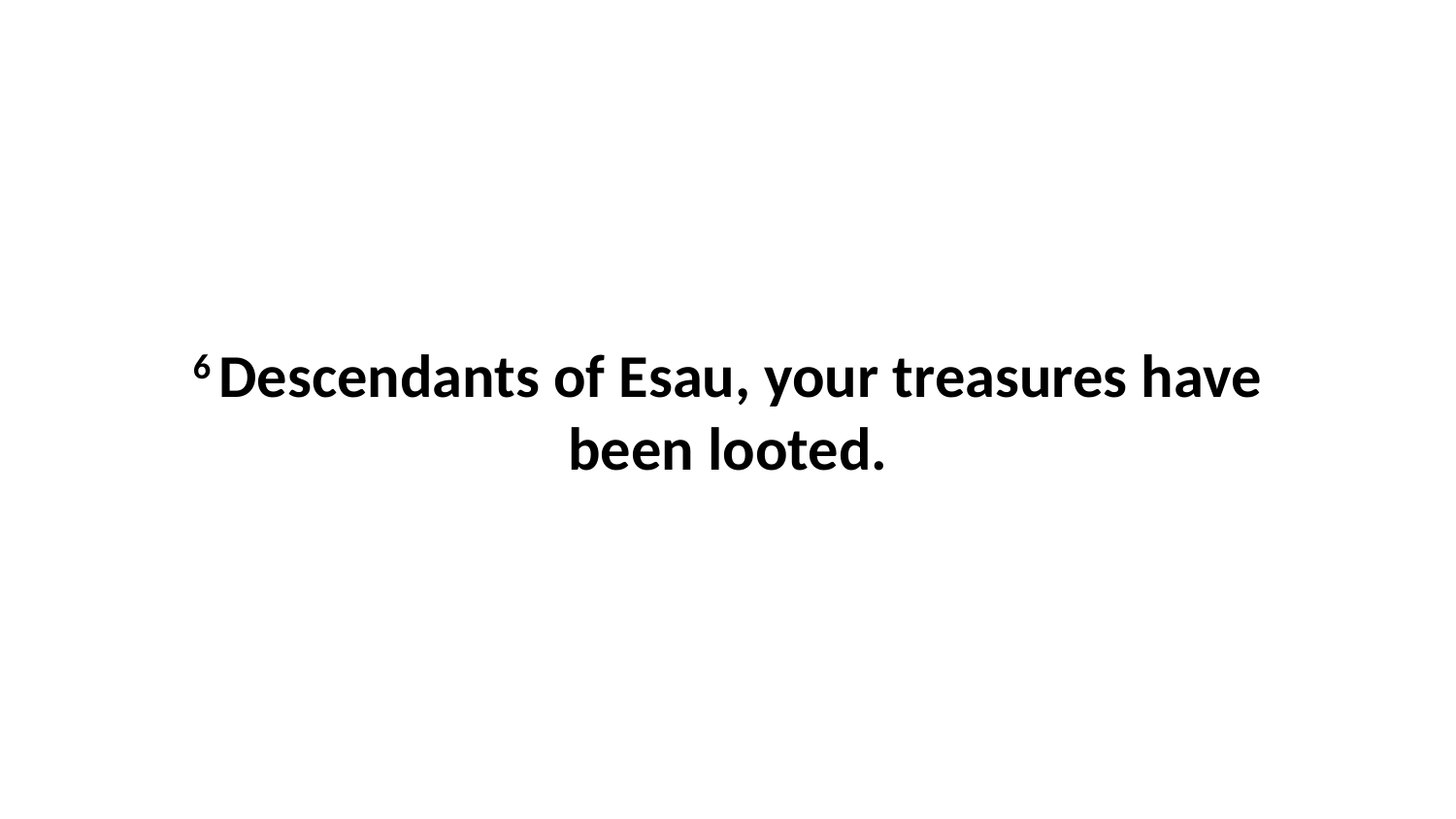

6 Descendants of Esau, your treasures have been looted.